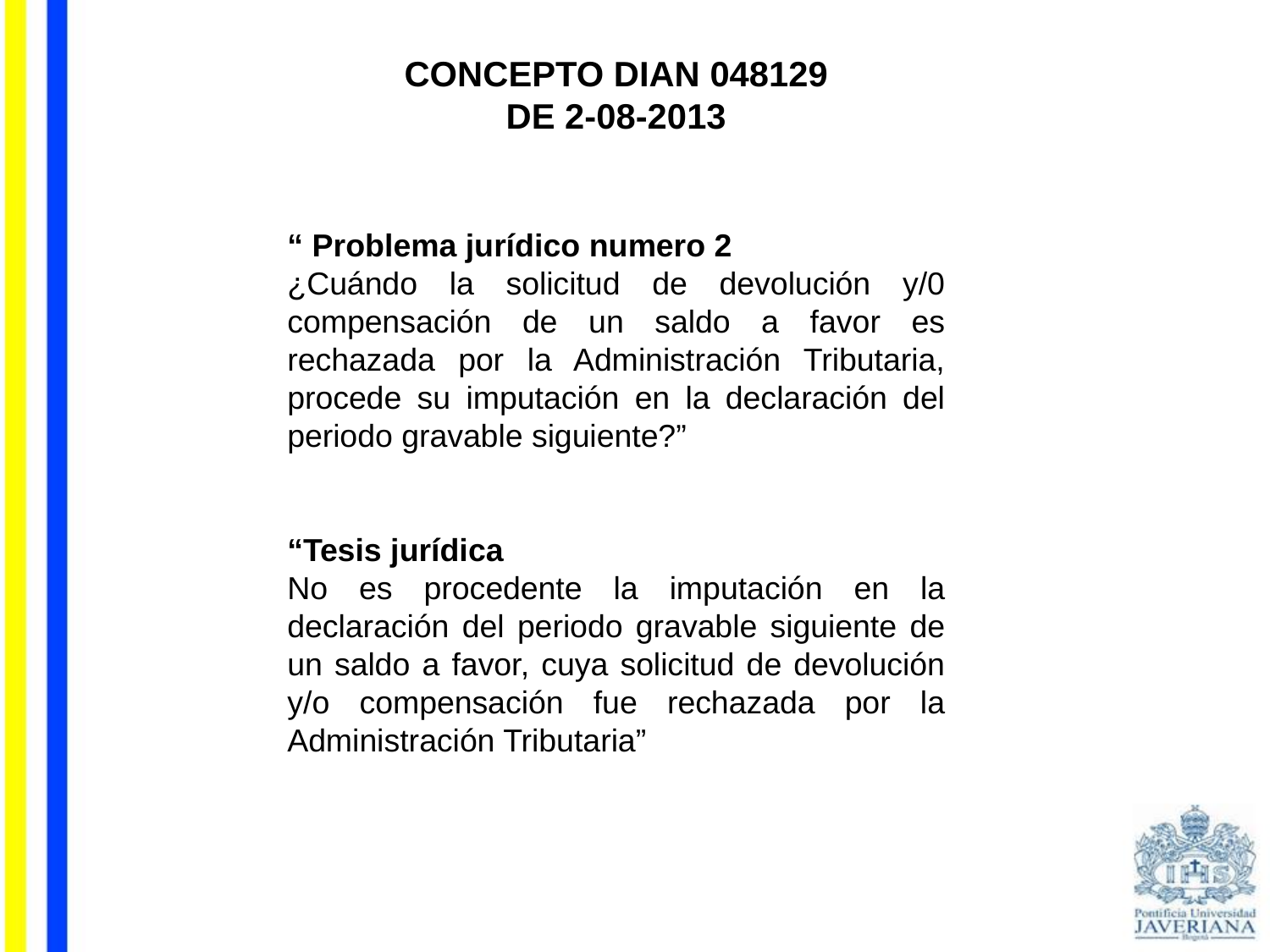

CONCEPTO DIAN 048129 DE 2-08-2013
“ Problema jurídico numero 2
¿Cuándo la solicitud de devolución y/0 compensación de un saldo a favor es rechazada por la Administración Tributaria, procede su imputación en la declaración del periodo gravable siguiente?”

“Tesis jurídica
No es procedente la imputación en la declaración del periodo gravable siguiente de un saldo a favor, cuya solicitud de devolución y/o compensación fue rechazada por la Administración Tributaria”